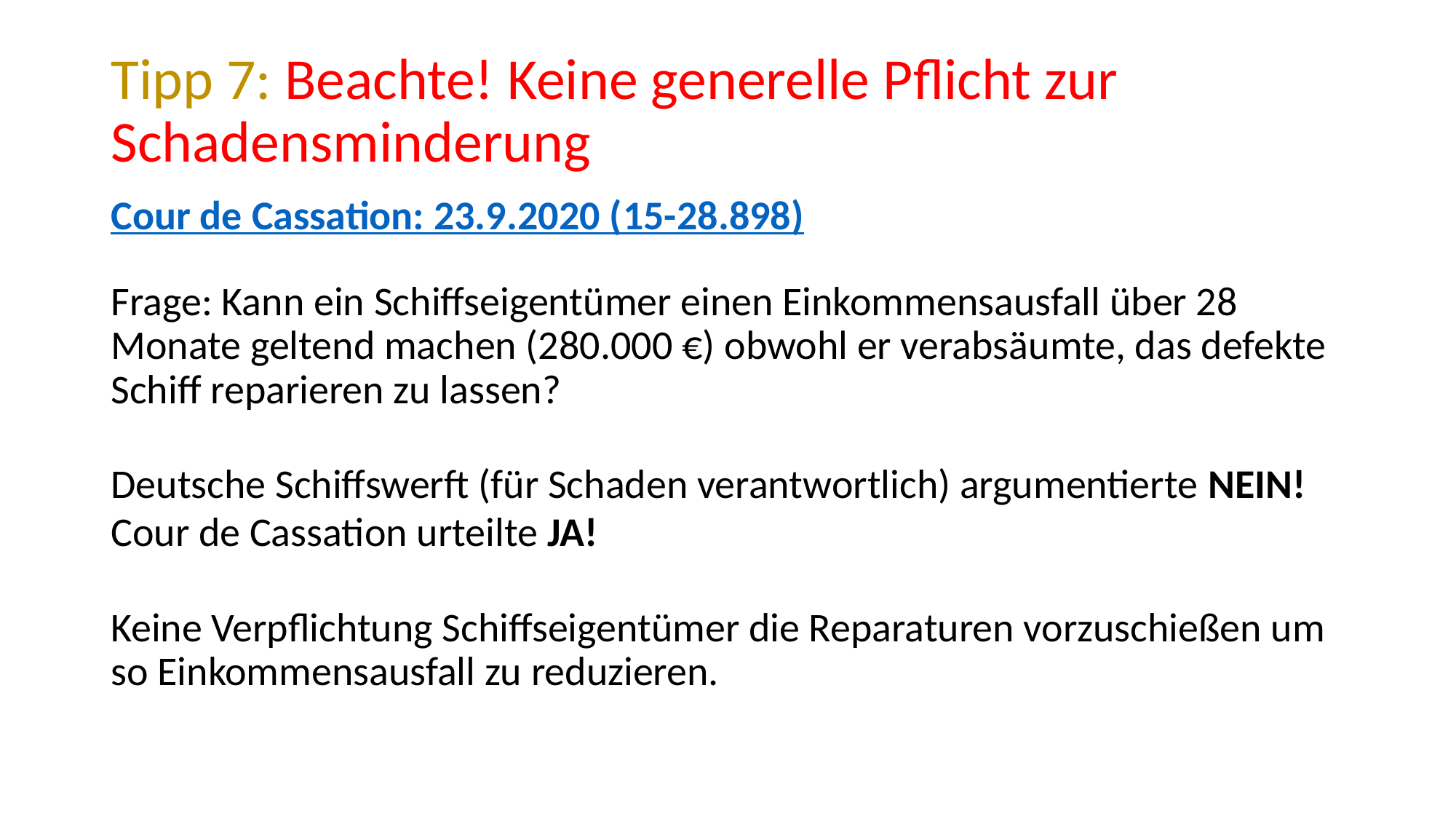

# Tipp 7: Beachte! Keine generelle Pflicht zur Schadensminderung

Cour de Cassation: 23.9.2020 (15-28.898)

Frage: Kann ein Schiffseigentümer einen Einkommensausfall über 28 Monate geltend machen (280.000 €) obwohl er verabsäumte, das defekte Schiff reparieren zu lassen?

Deutsche Schiffswerft (für Schaden verantwortlich) argumentierte NEIN!
Cour de Cassation urteilte JA!

Keine Verpflichtung Schiffseigentümer die Reparaturen vorzuschießen um so Einkommensausfall zu reduzieren.